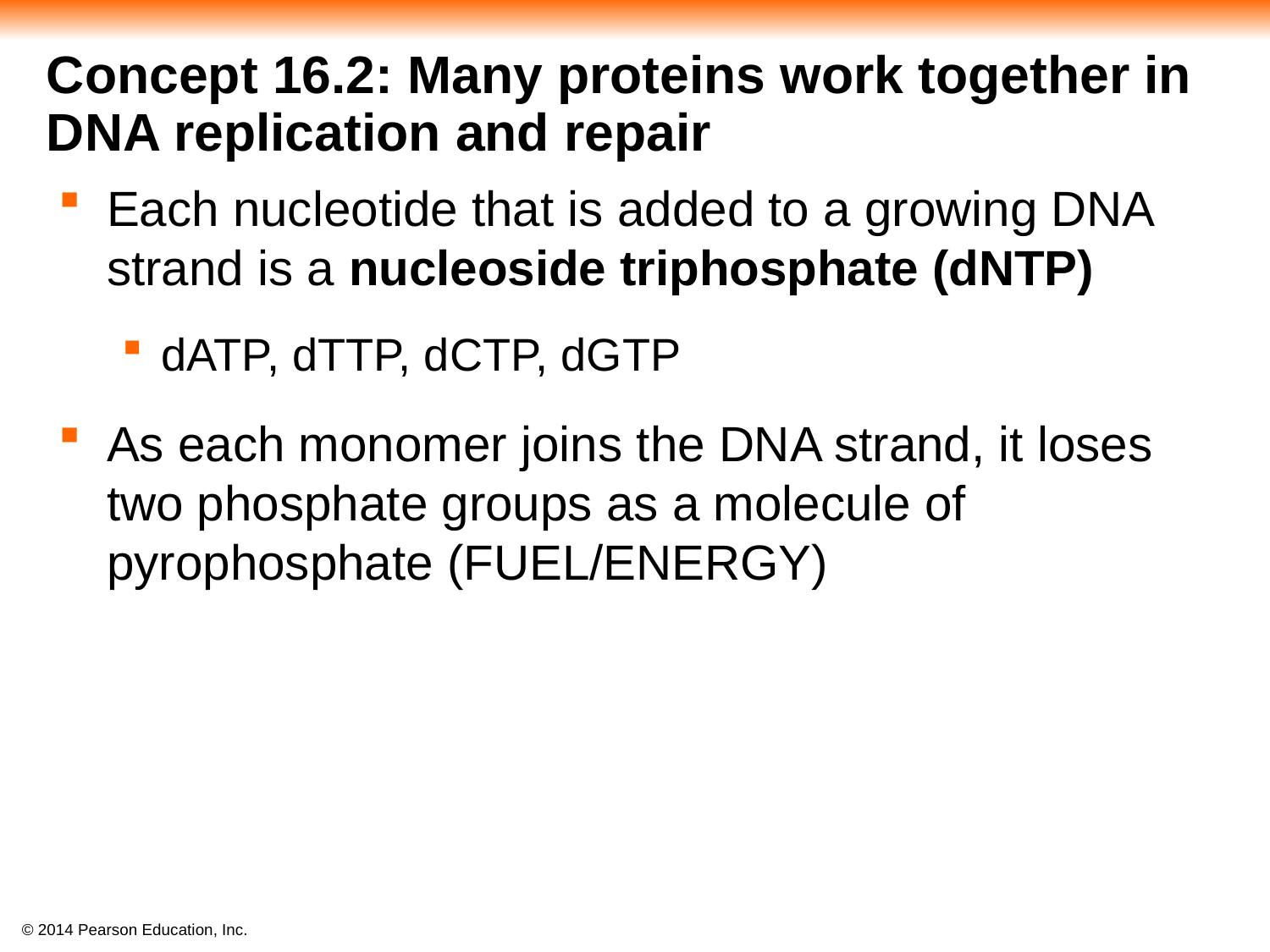

#
Concept 16.2: Many proteins work together in DNA replication and repair
Each nucleotide that is added to a growing DNA strand is a nucleoside triphosphate (dNTP)
dATP, dTTP, dCTP, dGTP
As each monomer joins the DNA strand, it loses two phosphate groups as a molecule of pyrophosphate (FUEL/ENERGY)